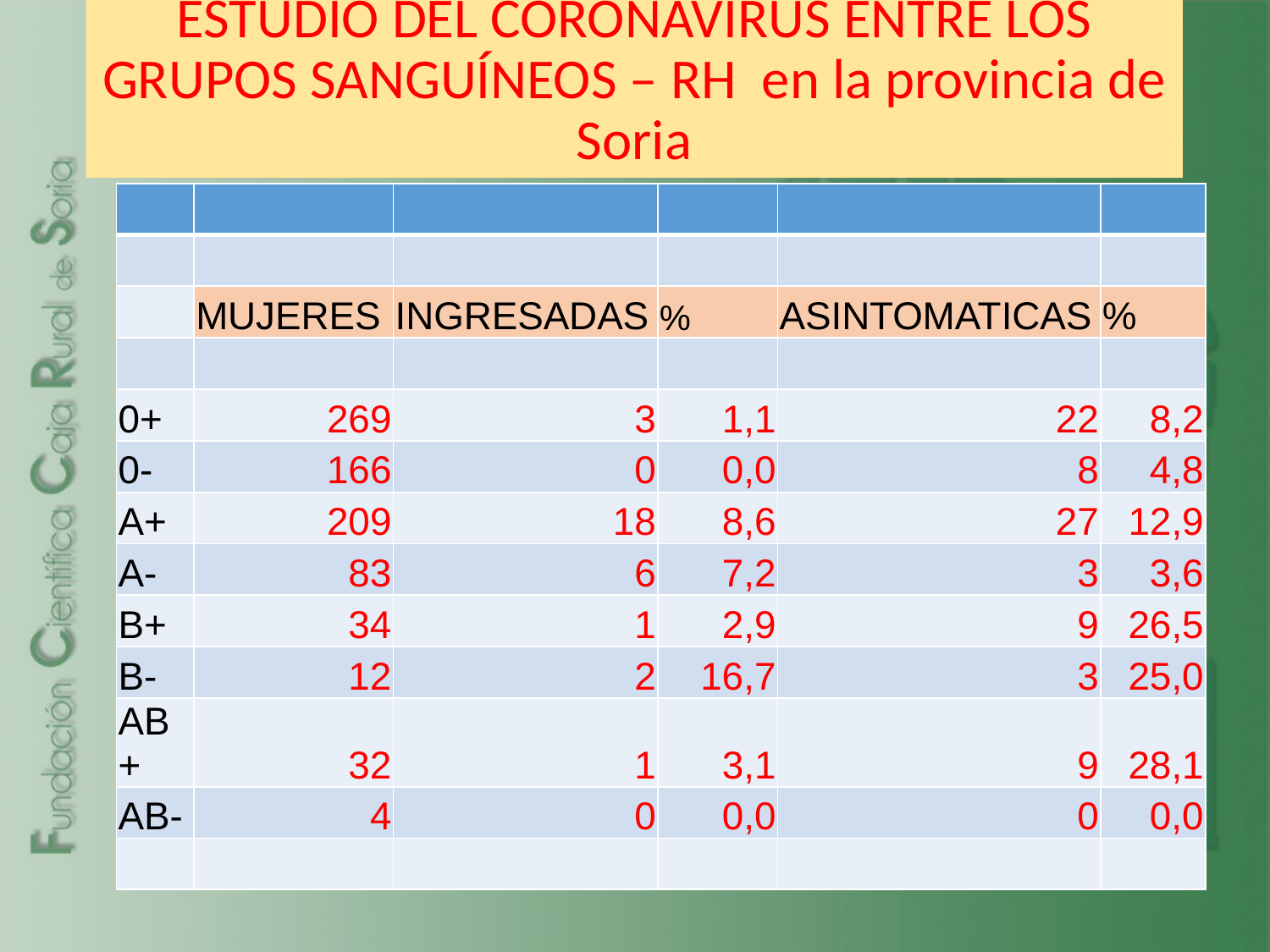

# ESTUDIO DEL CORONAVIRUS ENTRE LOS GRUPOS SANGUÍNEOS – RH  en la provincia de Soria
|  |  |  |  |  |  |
| --- | --- | --- | --- | --- | --- |
|  |  |  |  |  |  |
|  | MUJERES | INGRESADAS | % | ASINTOMATICAS | % |
|  |  |  |  |  |  |
| 0+ | 269 | 3 | 1,1 | 22 | 8,2 |
| 0- | 166 | 0 | 0,0 | 8 | 4,8 |
| A+ | 209 | 18 | 8,6 | 27 | 12,9 |
| A- | 83 | 6 | 7,2 | 3 | 3,6 |
| B+ | 34 | 1 | 2,9 | 9 | 26,5 |
| B- | 12 | 2 | 16,7 | 3 | 25,0 |
| AB+ | 32 | 1 | 3,1 | 9 | 28,1 |
| AB- | 4 | 0 | 0,0 | 0 | 0,0 |
|  |  |  |  |  |  |